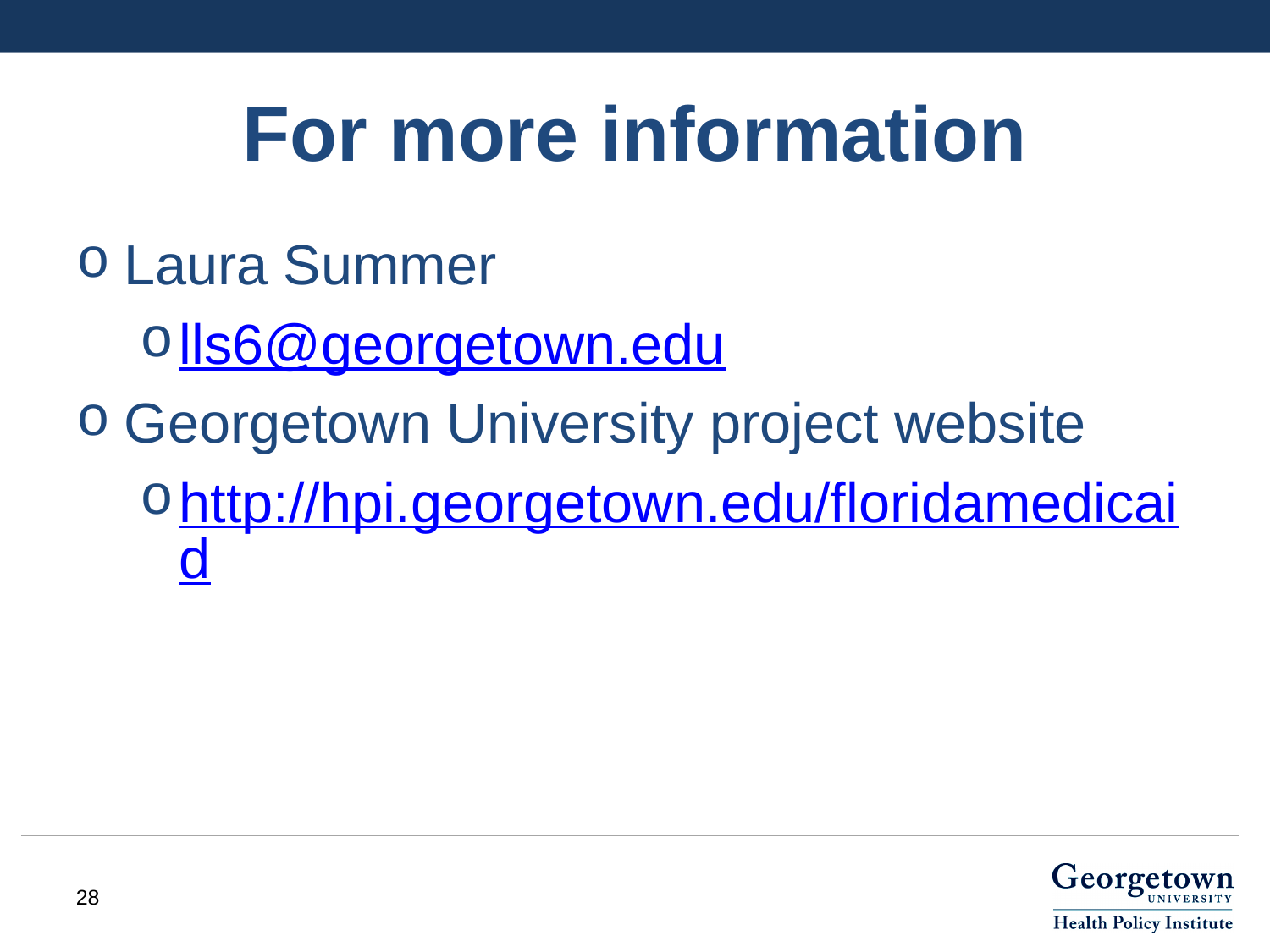

# For more information
Laura Summer
lls6@georgetown.edu
Georgetown University project website
http://hpi.georgetown.edu/floridamedicaid
28